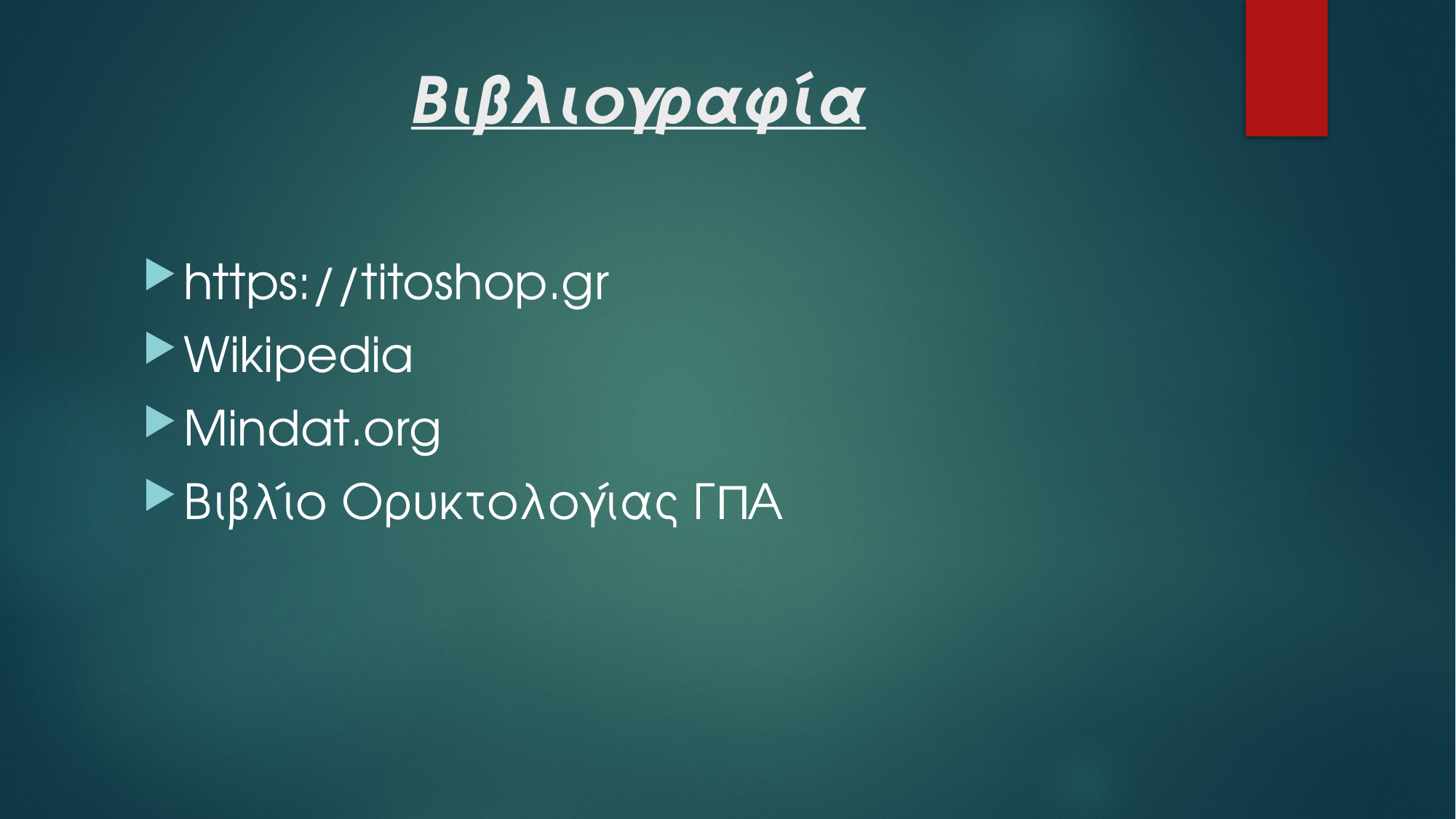

# Βιβλιογραφία
https://titoshop.gr
Wikipedia
Mindat.org
Βιβλίο Ορυκτολογίας ΓΠΑ